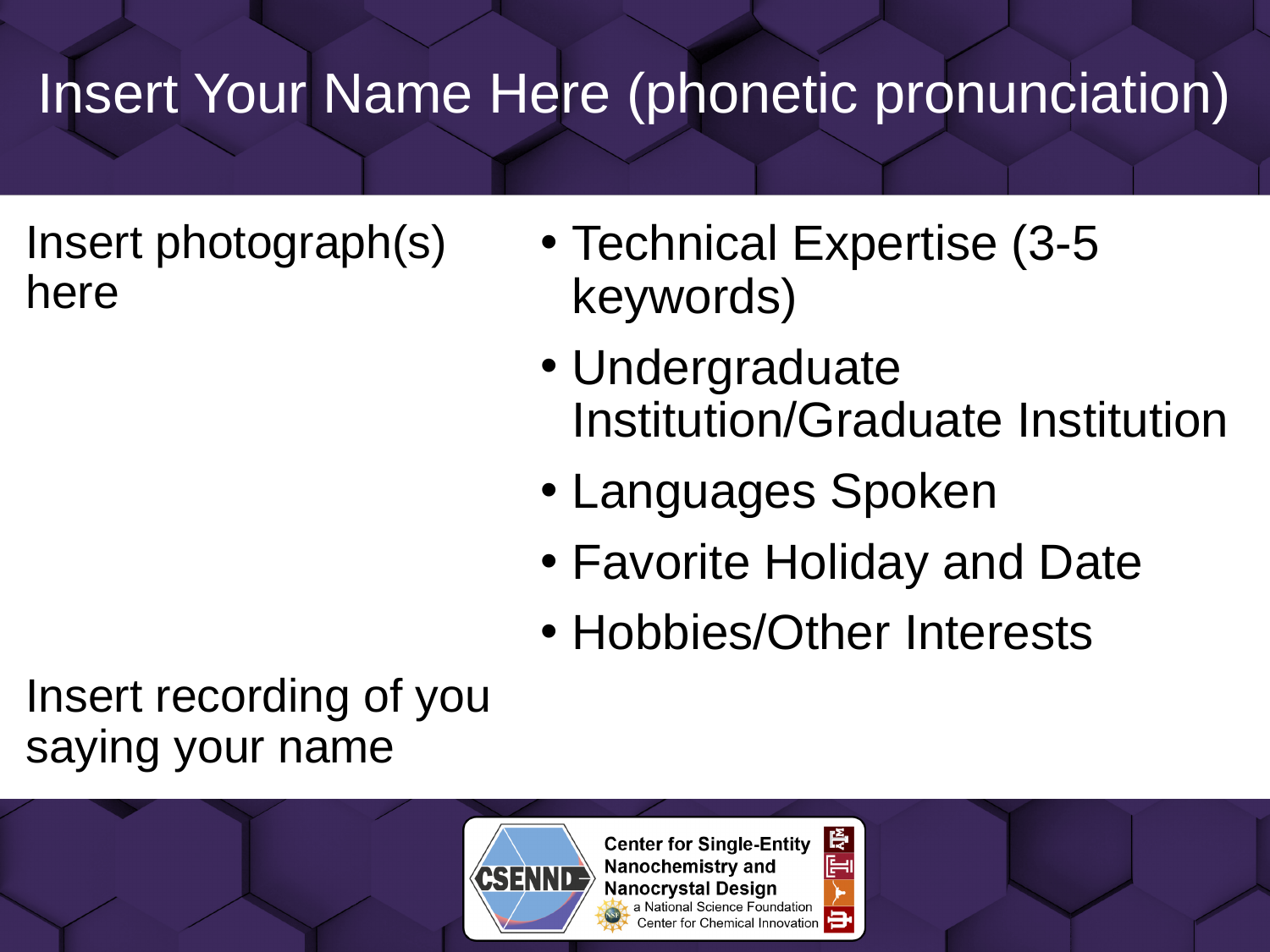

# Insert Your Name Here (phonetic pronunciation)
Insert photograph(s) here

Insert recording of you saying your name
Technical Expertise (3-5 keywords)
Undergraduate Institution/Graduate Institution
Languages Spoken
Favorite Holiday and Date
Hobbies/Other Interests